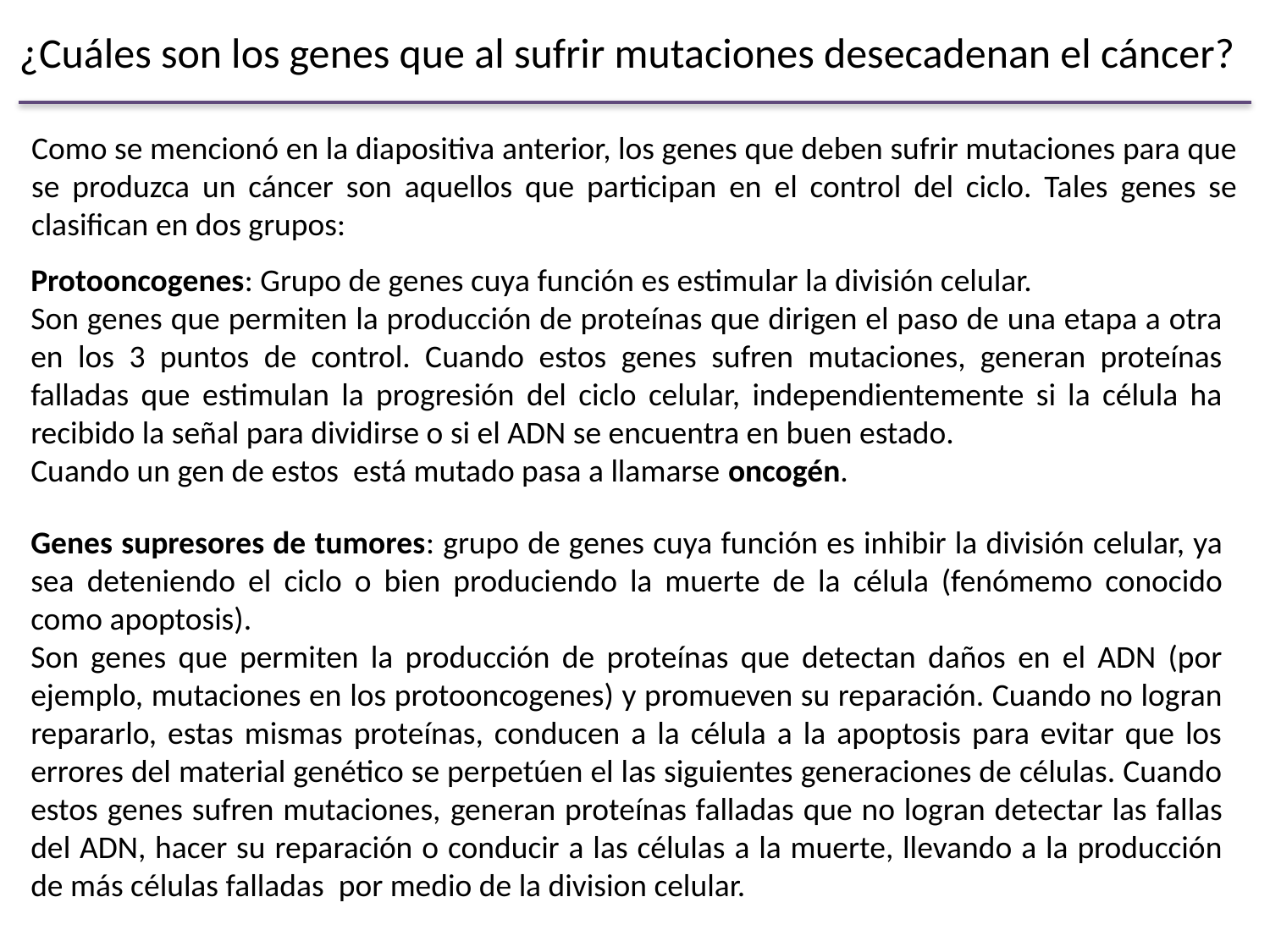

¿Cuáles son los genes que al sufrir mutaciones desecadenan el cáncer?
Como se mencionó en la diapositiva anterior, los genes que deben sufrir mutaciones para que se produzca un cáncer son aquellos que participan en el control del ciclo. Tales genes se clasifican en dos grupos:
Protooncogenes: Grupo de genes cuya función es estimular la división celular.
Son genes que permiten la producción de proteínas que dirigen el paso de una etapa a otra en los 3 puntos de control. Cuando estos genes sufren mutaciones, generan proteínas falladas que estimulan la progresión del ciclo celular, independientemente si la célula ha recibido la señal para dividirse o si el ADN se encuentra en buen estado.
Cuando un gen de estos  está mutado pasa a llamarse oncogén.
Genes supresores de tumores: grupo de genes cuya función es inhibir la división celular, ya sea deteniendo el ciclo o bien produciendo la muerte de la célula (fenómemo conocido como apoptosis).
Son genes que permiten la producción de proteínas que detectan daños en el ADN (por ejemplo, mutaciones en los protooncogenes) y promueven su reparación. Cuando no logran repararlo, estas mismas proteínas, conducen a la célula a la apoptosis para evitar que los errores del material genético se perpetúen el las siguientes generaciones de células. Cuando estos genes sufren mutaciones, generan proteínas falladas que no logran detectar las fallas del ADN, hacer su reparación o conducir a las células a la muerte, llevando a la producción de más células falladas  por medio de la division celular.